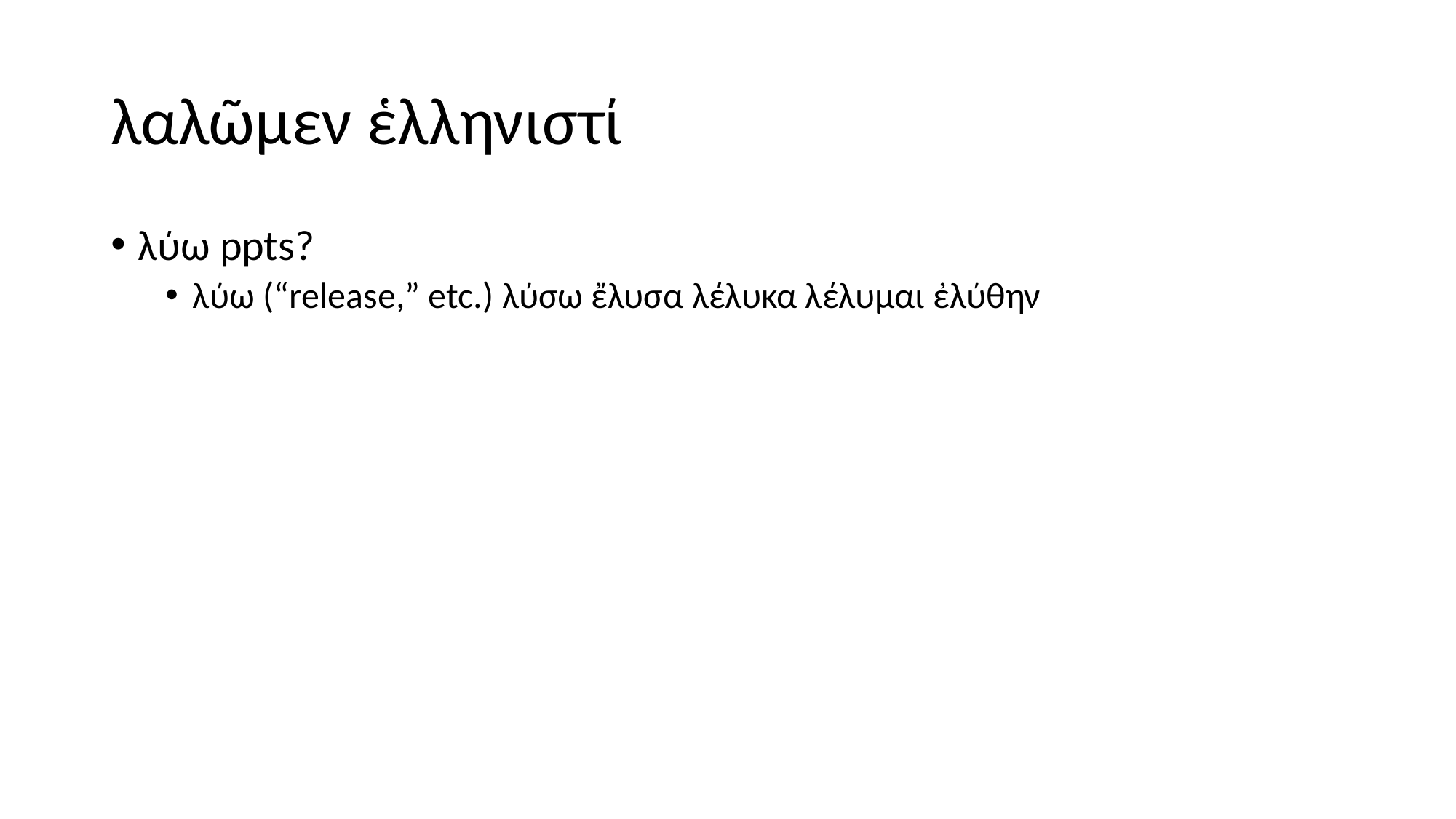

# λαλῶμεν ἑλληνιστί
λύω ppts?
λύω (“release,” etc.) λύσω ἔλυσα λέλυκα λέλυμαι ἐλύθην